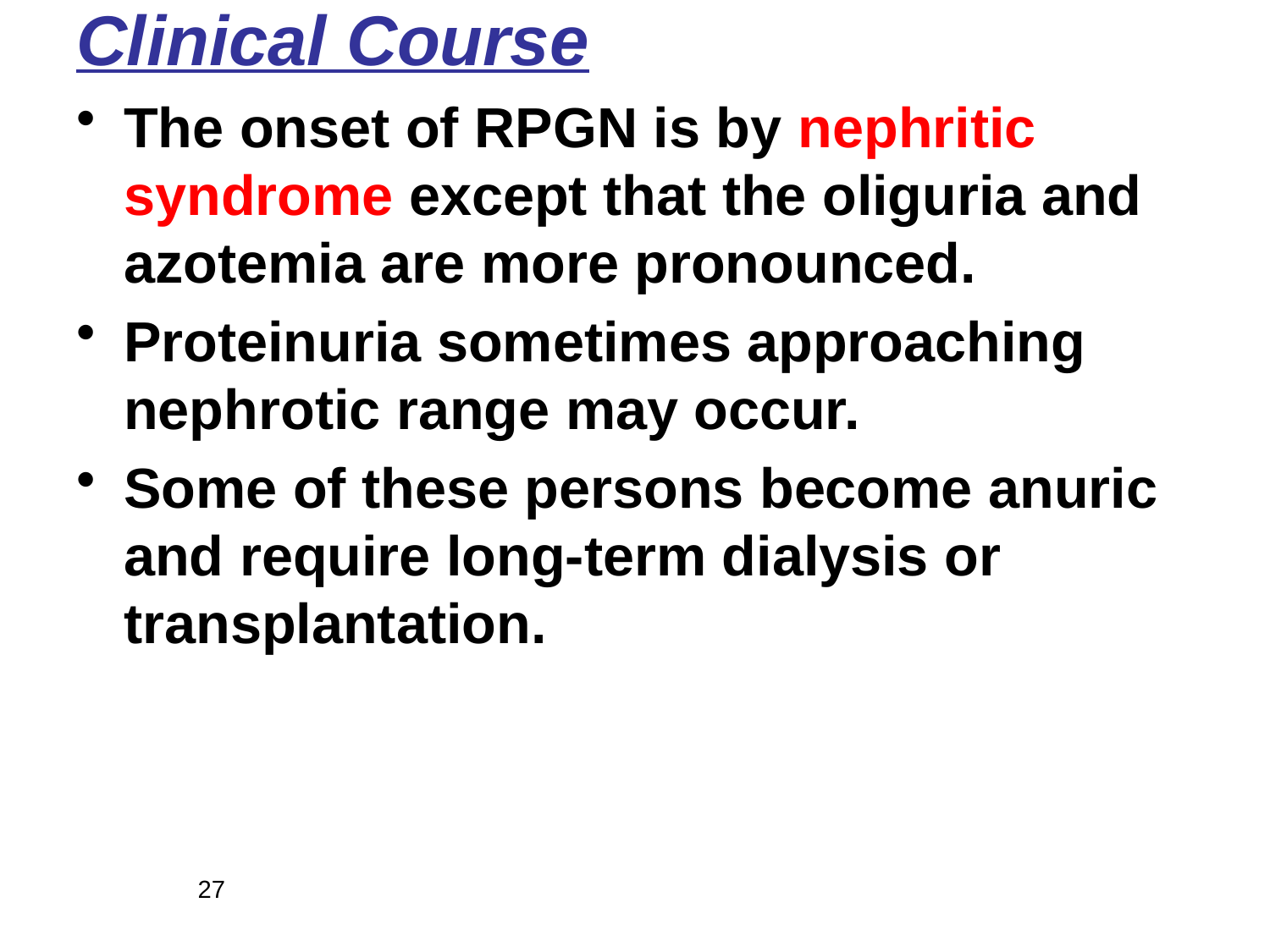

# Clinical Course
The onset of RPGN is by nephritic syndrome except that the oliguria and azotemia are more pronounced.
Proteinuria sometimes approaching nephrotic range may occur.
Some of these persons become anuric and require long-term dialysis or transplantation.
27